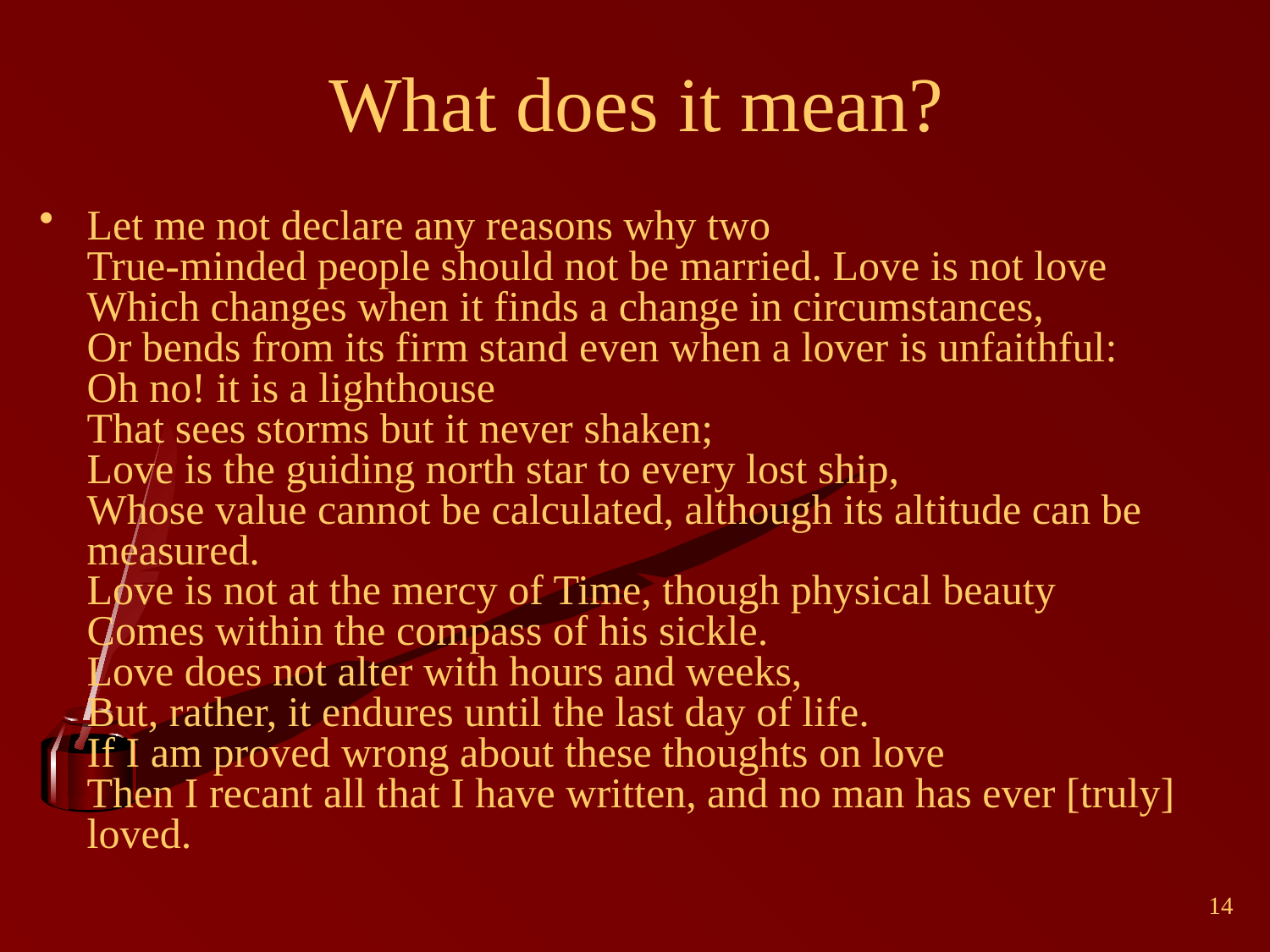

# What does it mean?
Let me not declare any reasons why two
True-minded people should not be married. Love is not love
Which changes when it finds a change in circumstances,
Or bends from its firm stand even when a lover is unfaithful:
Oh no! it is a lighthouse
That sees storms but it never shaken;
Love is the guiding north star to every lost ship,
Whose value cannot be calculated, although its altitude can be measured.
Love is not at the mercy of Time, though physical beauty
Comes within the compass of his sickle.
Love does not alter with hours and weeks,
But, rather, it endures until the last day of life.
If I am proved wrong about these thoughts on love
Then I recant all that I have written, and no man has ever [truly] loved.
14